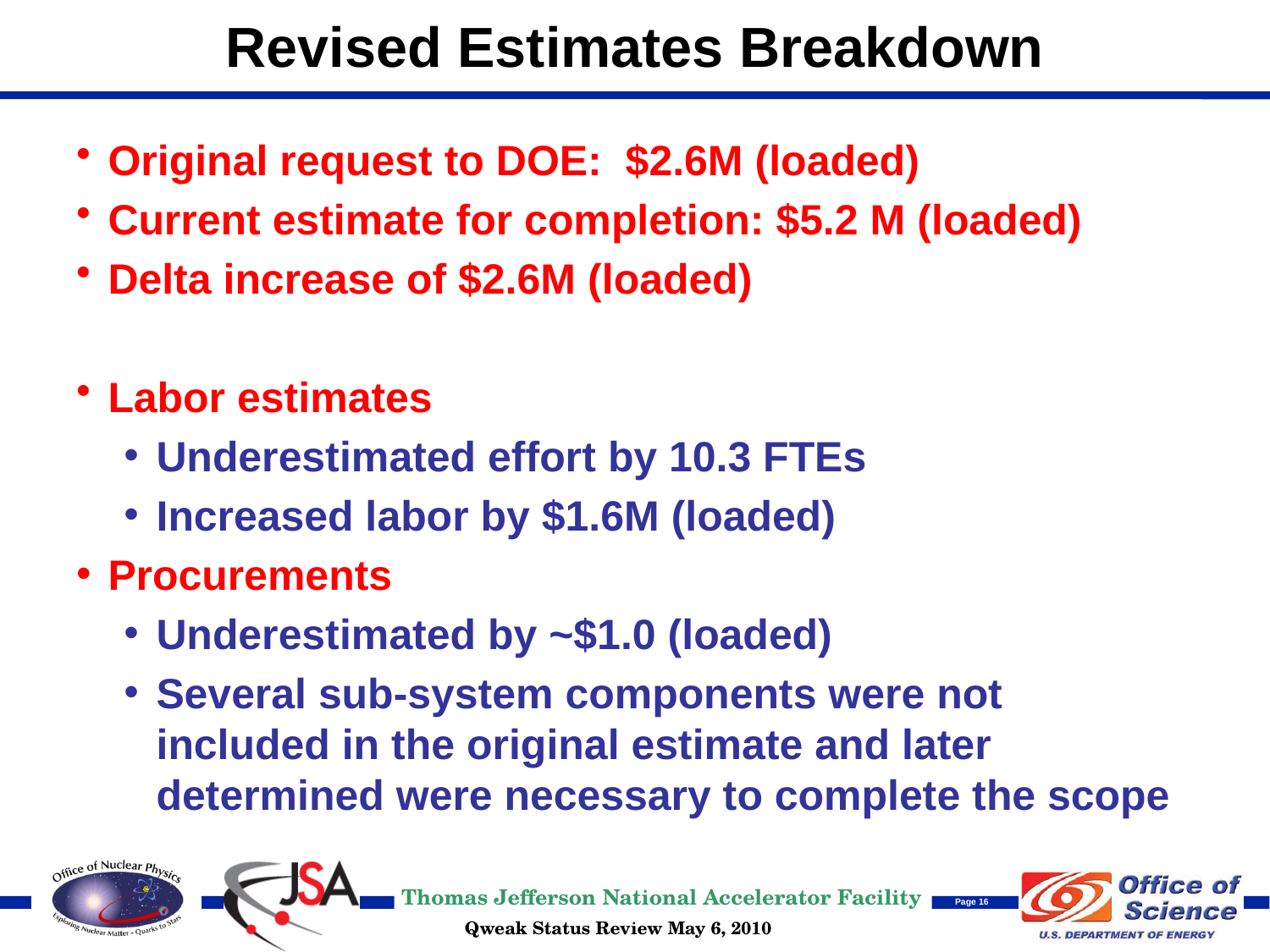

# Revised Estimates Breakdown
Original request to DOE:  $2.6M (loaded)
Current estimate for completion: $5.2 M (loaded)
Delta increase of $2.6M (loaded)

Labor estimates
Underestimated effort by 10.3 FTEs
Increased labor by $1.6M (loaded)
Procurements
Underestimated by ~$1.0 (loaded)
Several sub-system components were not included in the original estimate and later determined were necessary to complete the scope